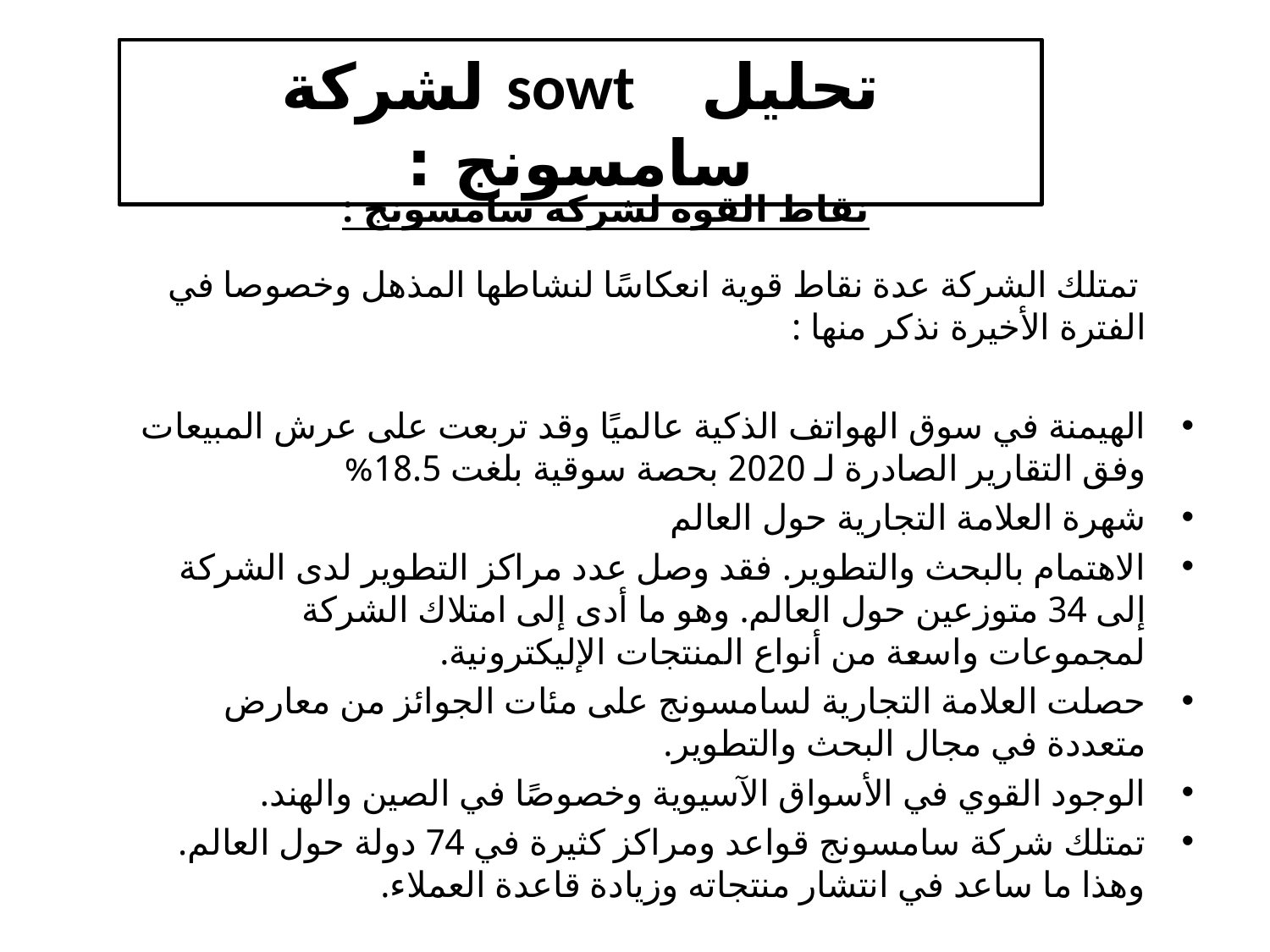

تحليل   sowt لشركة سامسونج :
نقاط القوة لشركة سامسونج :
      تمتلك الشركة عدة نقاط قوية انعكاسًا لنشاطها المذهل وخصوصا في الفترة الأخيرة نذكر منها :

الهيمنة في سوق الهواتف الذكية عالميًا وقد تربعت على عرش المبيعات وفق التقارير الصادرة لـ 2020 بحصة سوقية بلغت 18.5%
شهرة العلامة التجارية حول العالم
الاهتمام بالبحث والتطوير. فقد وصل عدد مراكز التطوير لدى الشركة إلى 34 متوزعين حول العالم. وهو ما أدى إلى امتلاك الشركة لمجموعات واسعة من أنواع المنتجات الإليكترونية.
حصلت العلامة التجارية لسامسونج على مئات الجوائز من معارض متعددة في مجال البحث والتطوير.
الوجود القوي في الأسواق الآسيوية وخصوصًا في الصين والهند.
تمتلك شركة سامسونج قواعد ومراكز كثيرة في 74 دولة حول العالم. وهذا ما ساعد في انتشار منتجاته وزيادة قاعدة العملاء.